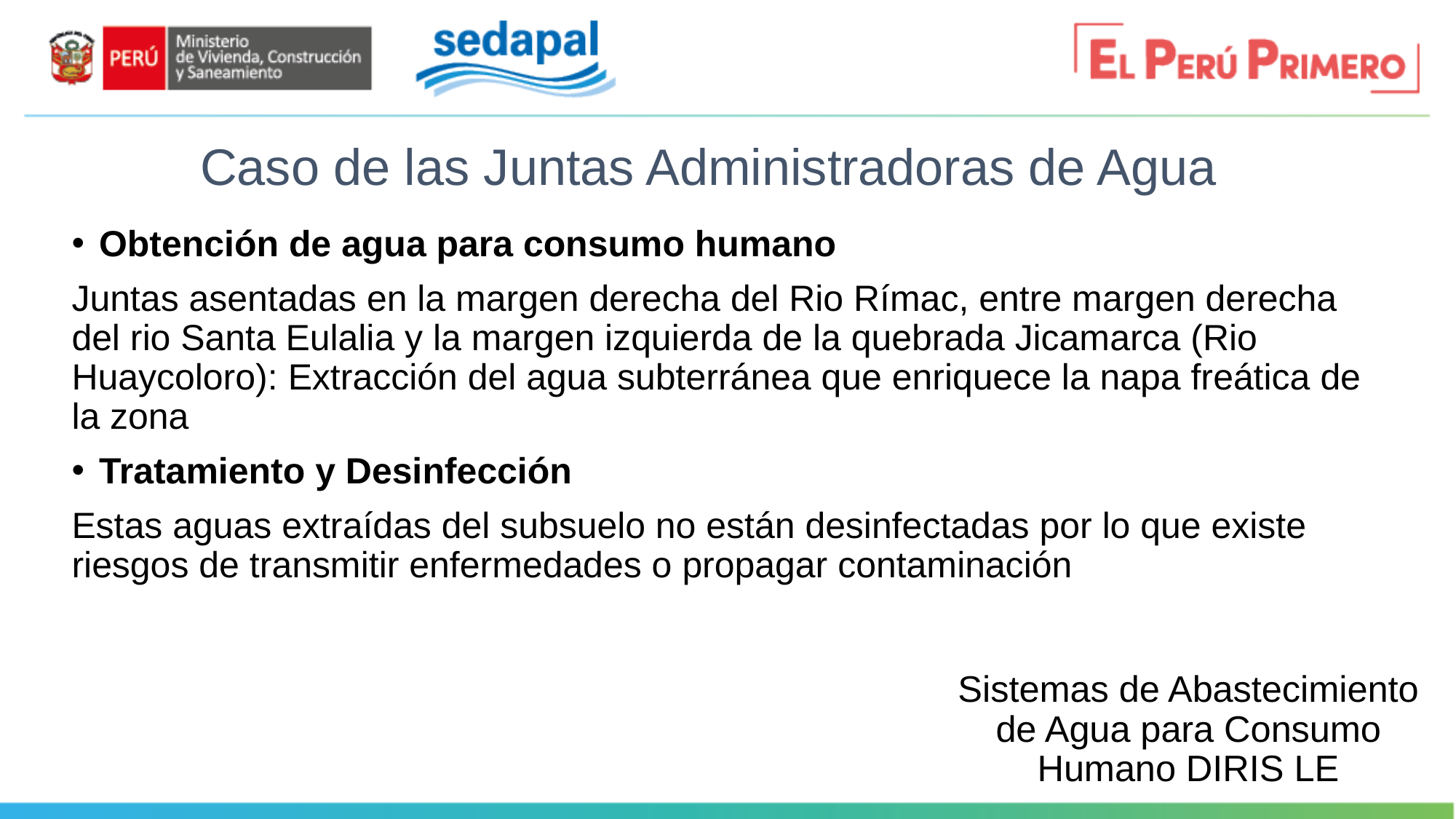

# Caso de las Juntas Administradoras de Agua
Obtención de agua para consumo humano
Juntas asentadas en la margen derecha del Rio Rímac, entre margen derecha del rio Santa Eulalia y la margen izquierda de la quebrada Jicamarca (Rio Huaycoloro): Extracción del agua subterránea que enriquece la napa freática de la zona
Tratamiento y Desinfección
Estas aguas extraídas del subsuelo no están desinfectadas por lo que existe riesgos de transmitir enfermedades o propagar contaminación

Sistemas de Abastecimiento de Agua para Consumo Humano DIRIS LE